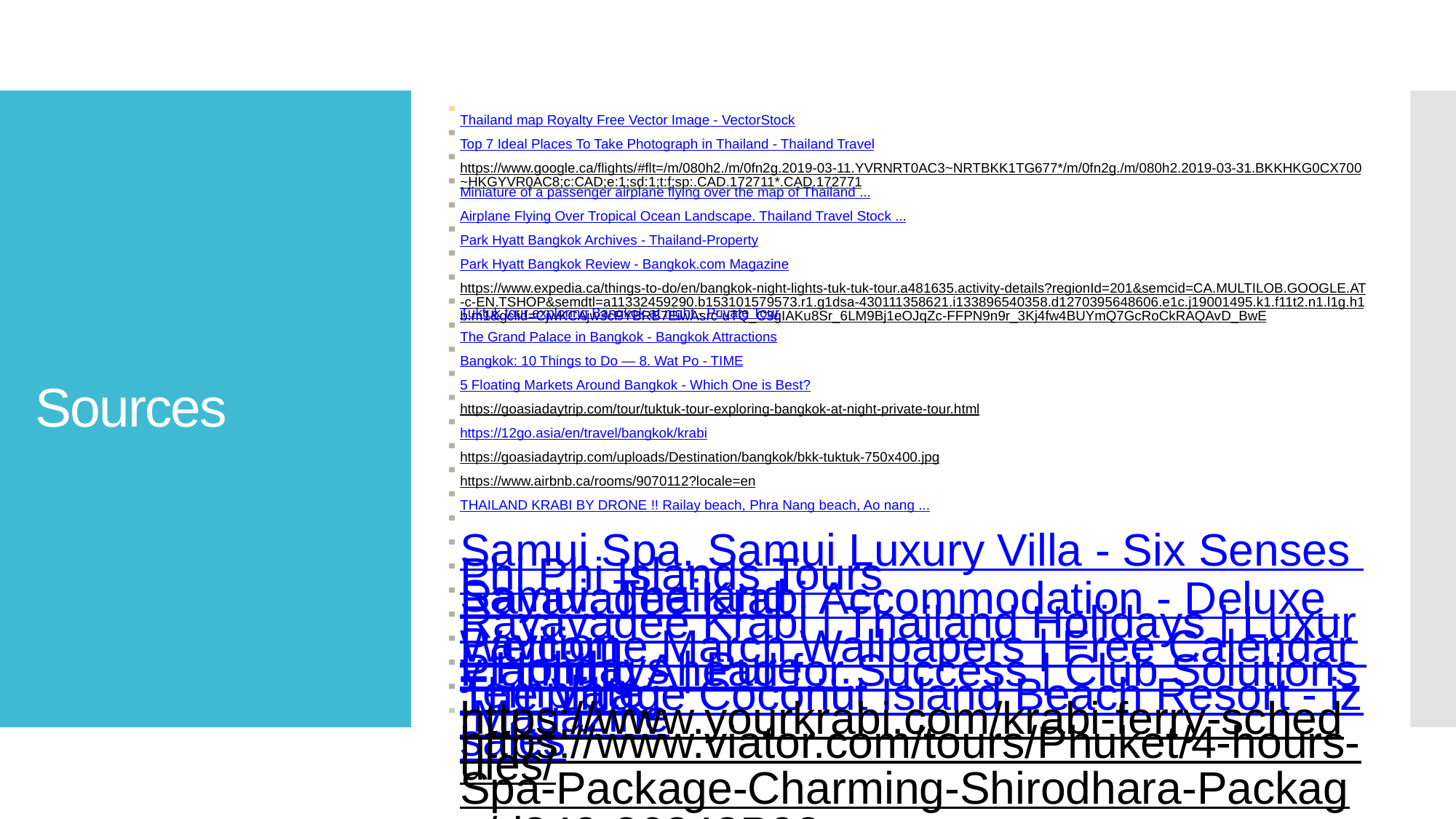

Thailand map Royalty Free Vector Image - VectorStock

Top 7 Ideal Places To Take Photograph in Thailand - Thailand Travel

https://www.google.ca/flights/#flt=/m/080h2./m/0fn2g.2019-03-11.YVRNRT0AC3~NRTBKK1TG677*/m/0fn2g./m/080h2.2019-03-31.BKKHKG0CX700~HKGYVR0AC8;c:CAD;e:1;sd:1;t:f;sp:.CAD.172711*.CAD.172771

Miniature of a passenger airplane flying over the map of Thailand ...

Airplane Flying Over Tropical Ocean Landscape. Thailand Travel Stock ...

Park Hyatt Bangkok Archives - Thailand-Property

Park Hyatt Bangkok Review - Bangkok.com Magazine

https://www.expedia.ca/things-to-do/en/bangkok-night-lights-tuk-tuk-tour.a481635.activity-details?regionId=201&semcid=CA.MULTILOB.GOOGLE.AT-c-EN.TSHOP&semdtl=a11332459290.b153101579573.r1.g1dsa-430111358621.i133896540358.d1270395648606.e1c.j19001495.k1.f11t2.n1.l1g.h1b.m1&gclid=CjwKCAjw3cPYBRB7EiwAsrc-uTQ_C3gIAKu8Sr_6LM9Bj1eOJqZc-FFPN9n9r_3Kj4fw4BUYmQ7GcRoCkRAQAvD_BwE

Tuktuk tour exploring Bangkok at night - Private Tour

The Grand Palace in Bangkok - Bangkok Attractions

Bangkok: 10 Things to Do — 8. Wat Po - TIME

5 Floating Markets Around Bangkok - Which One is Best?

https://goasiadaytrip.com/tour/tuktuk-tour-exploring-bangkok-at-night-private-tour.html

https://12go.asia/en/travel/bangkok/krabi

https://goasiadaytrip.com/uploads/Destination/bangkok/bkk-tuktuk-750x400.jpg

https://www.airbnb.ca/rooms/9070112?locale=en

THAILAND KRABI BY DRONE !! Railay beach, Phra Nang beach, Ao nang ...

Samui Spa, Samui Luxury Villa - Six Senses Samui, Thailand

Phi Phi Islands Tours

Rayavadee Krabi Accommodation - Deluxe Pavilion

Rayavadee Krabi | Thailand Holidays | Luxury Holidays | Pure ...

Welcome March Wallpapers | Free Calendar Template

Planning Ahead for Success | Club Solutions Magazine

The Village Coconut Island Beach Resort - izsales

https://www.yourkrabi.com/krabi-ferry-schedules/

https://www.viator.com/tours/Phuket/4-hours-Spa-Package-Charming-Shirodhara-Package/d349-26842P92

# Sources